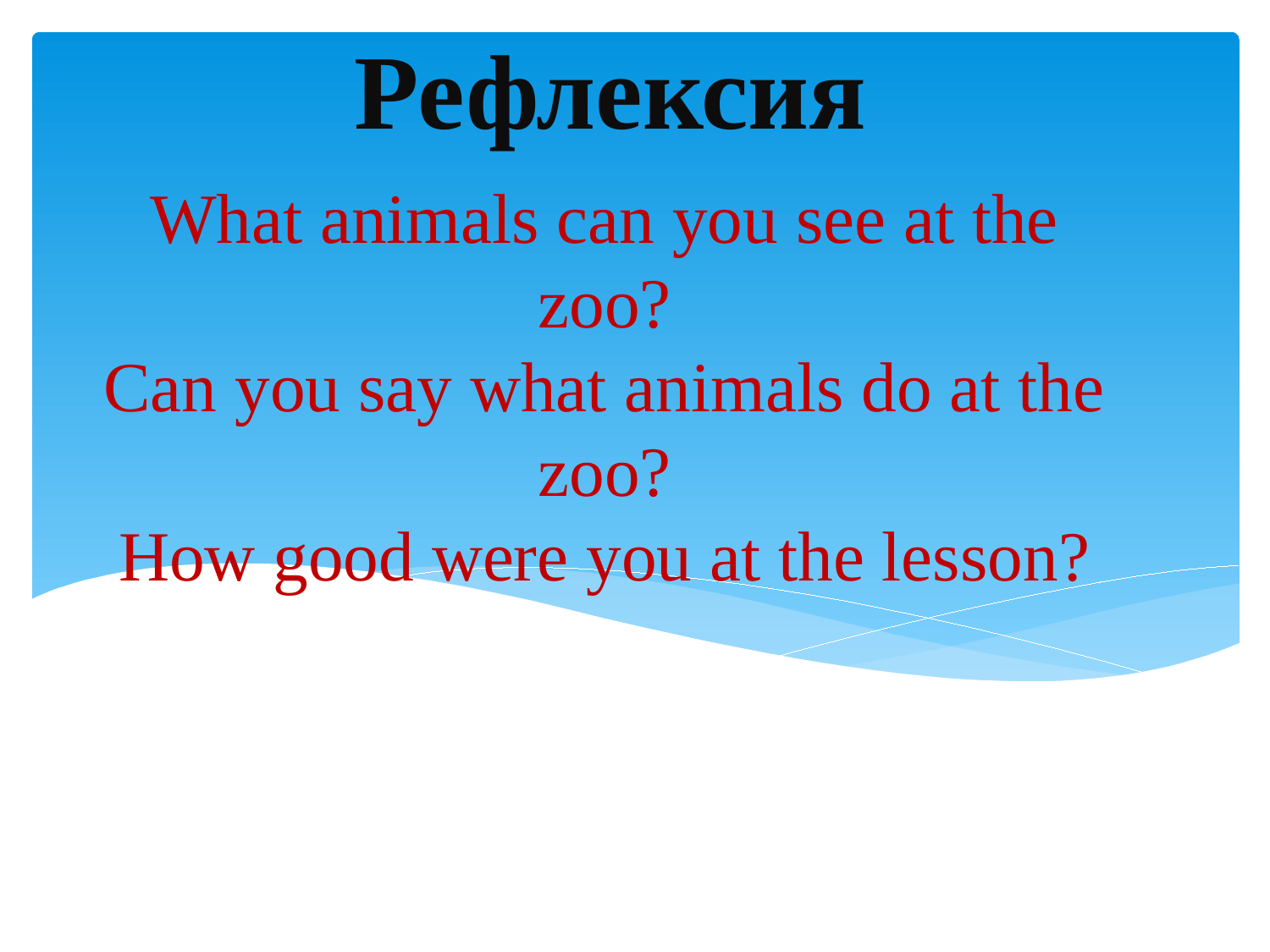

Рефлексия
# What animals can you see at the zoo? Can you say what animals do at the zoo? How good were you at the lesson?